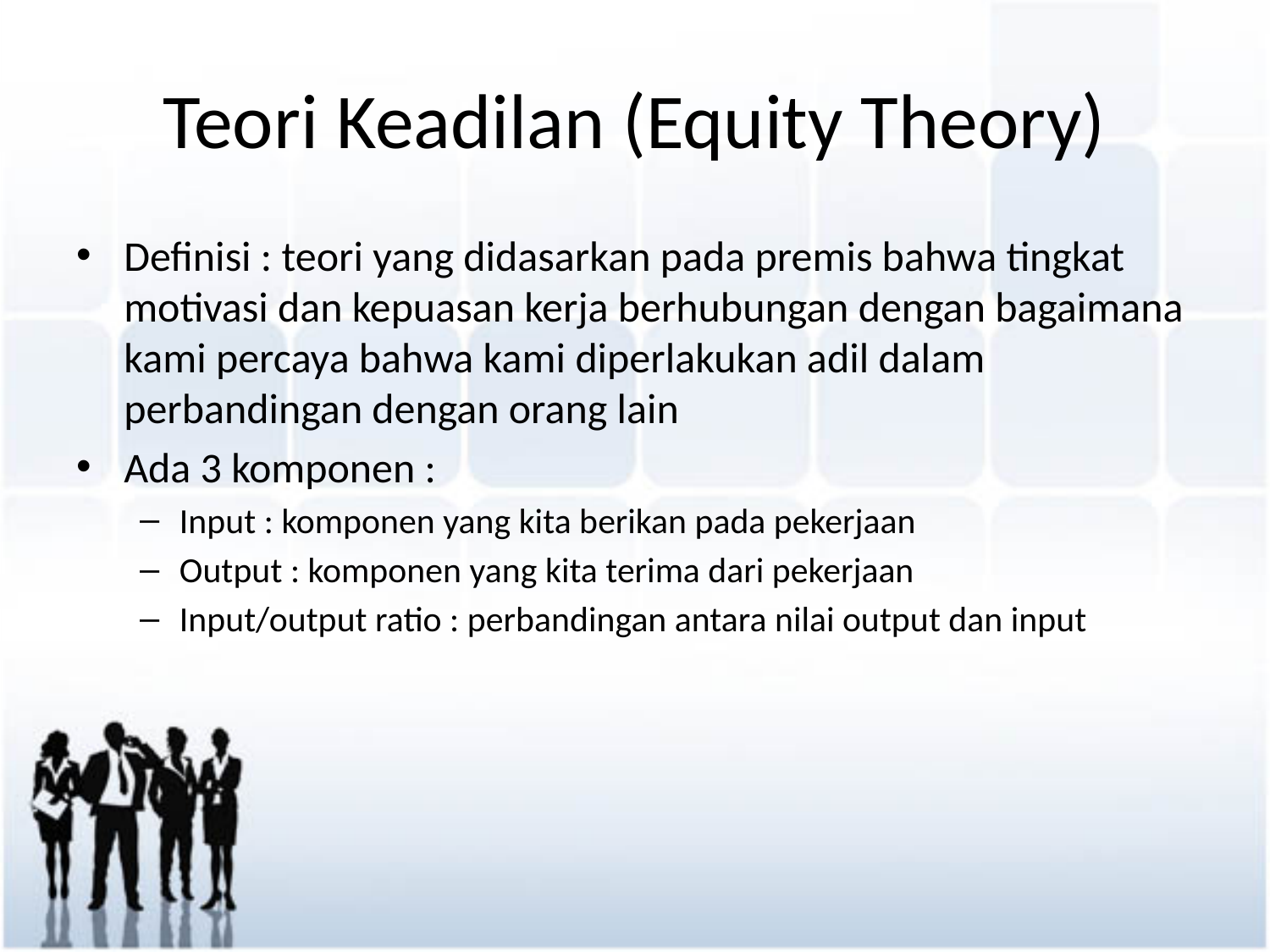

# Teori Keadilan (Equity Theory)
Definisi : teori yang didasarkan pada premis bahwa tingkat motivasi dan kepuasan kerja berhubungan dengan bagaimana kami percaya bahwa kami diperlakukan adil dalam perbandingan dengan orang lain
Ada 3 komponen :
Input : komponen yang kita berikan pada pekerjaan
Output : komponen yang kita terima dari pekerjaan
Input/output ratio : perbandingan antara nilai output dan input